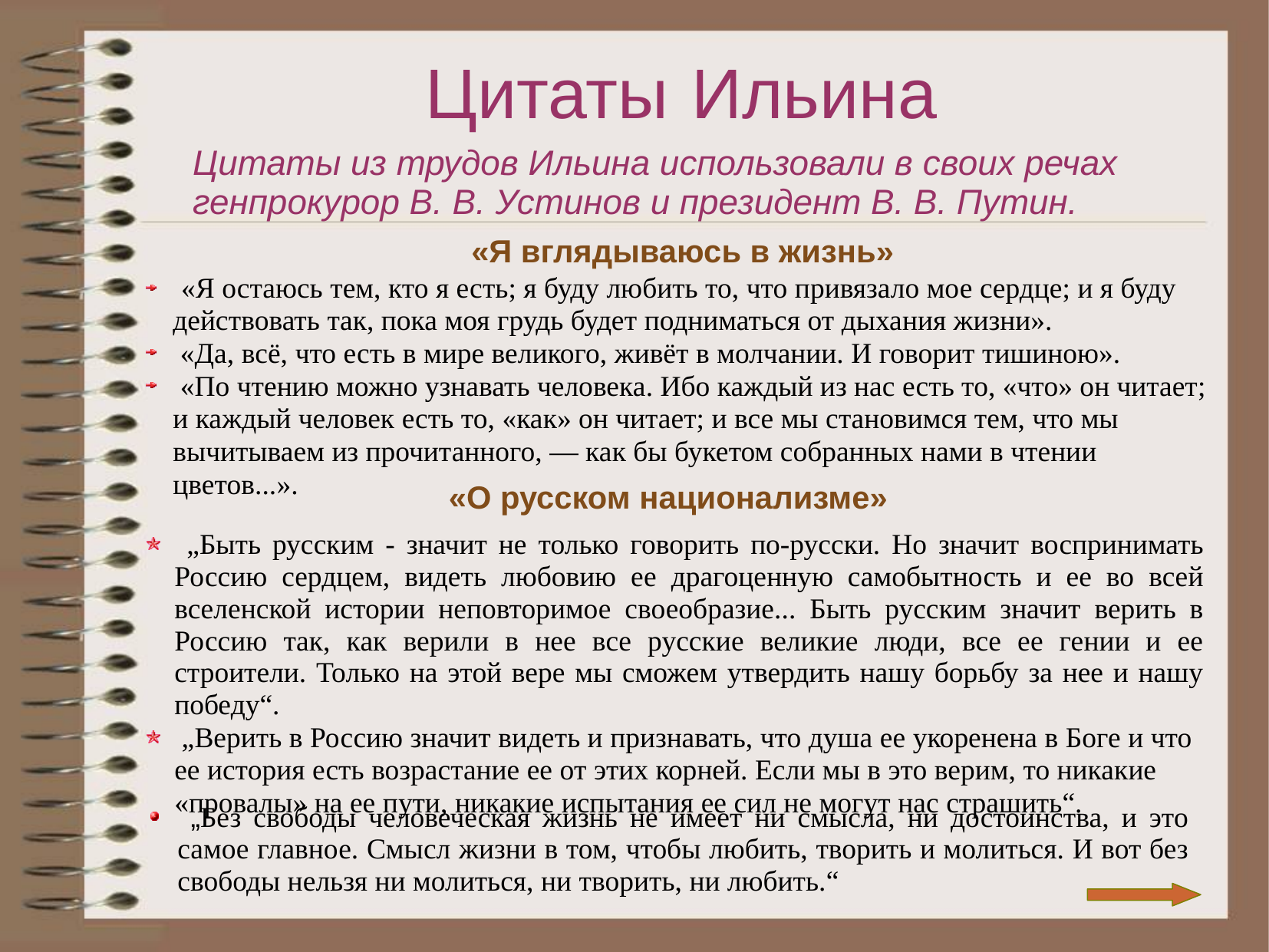

# Цитаты Ильина
Цитаты из трудов Ильина использовали в своих речах генпрокурор В. В. Устинов и президент В. В. Путин.
«Я вглядываюсь в жизнь»
 «Я остаюсь тем, кто я есть; я буду любить то, что привязало мое сердце; и я буду действовать так, пока моя грудь будет подниматься от дыхания жизни».
 «Да, всё, что есть в мире великого, живёт в молчании. И говорит тишиною».
 «По чтению можно узнавать человека. Ибо каждый из нас есть то, «что» он читает; и каждый человек есть то, «как» он читает; и все мы становимся тем, что мы вычитываем из прочитанного, — как бы букетом собранных нами в чтении цветов...».
«О русском национализме»
 „Быть русским - значит не только говорить по-русски. Но значит воспринимать Россию сердцем, видеть любовию ее драгоценную самобытность и ее во всей вселенской истории неповторимое своеобразие... Быть русским значит верить в Россию так, как верили в нее все русские великие люди, все ее гении и ее строители. Только на этой вере мы сможем утвердить нашу борьбу за нее и нашу победу“.
 „Верить в Россию значит видеть и признавать, что душа ее укоренена в Боге и что ее история есть возрастание ее от этих корней. Если мы в это верим, то никакие «провалы» на ее пути, никакие испытания ее сил не могут нас страшить“.
 „Без свободы человеческая жизнь не имеет ни смысла, ни достоинства, и это самое главное. Смысл жизни в том, чтобы любить, творить и молиться. И вот без свободы нельзя ни молиться, ни творить, ни любить.“